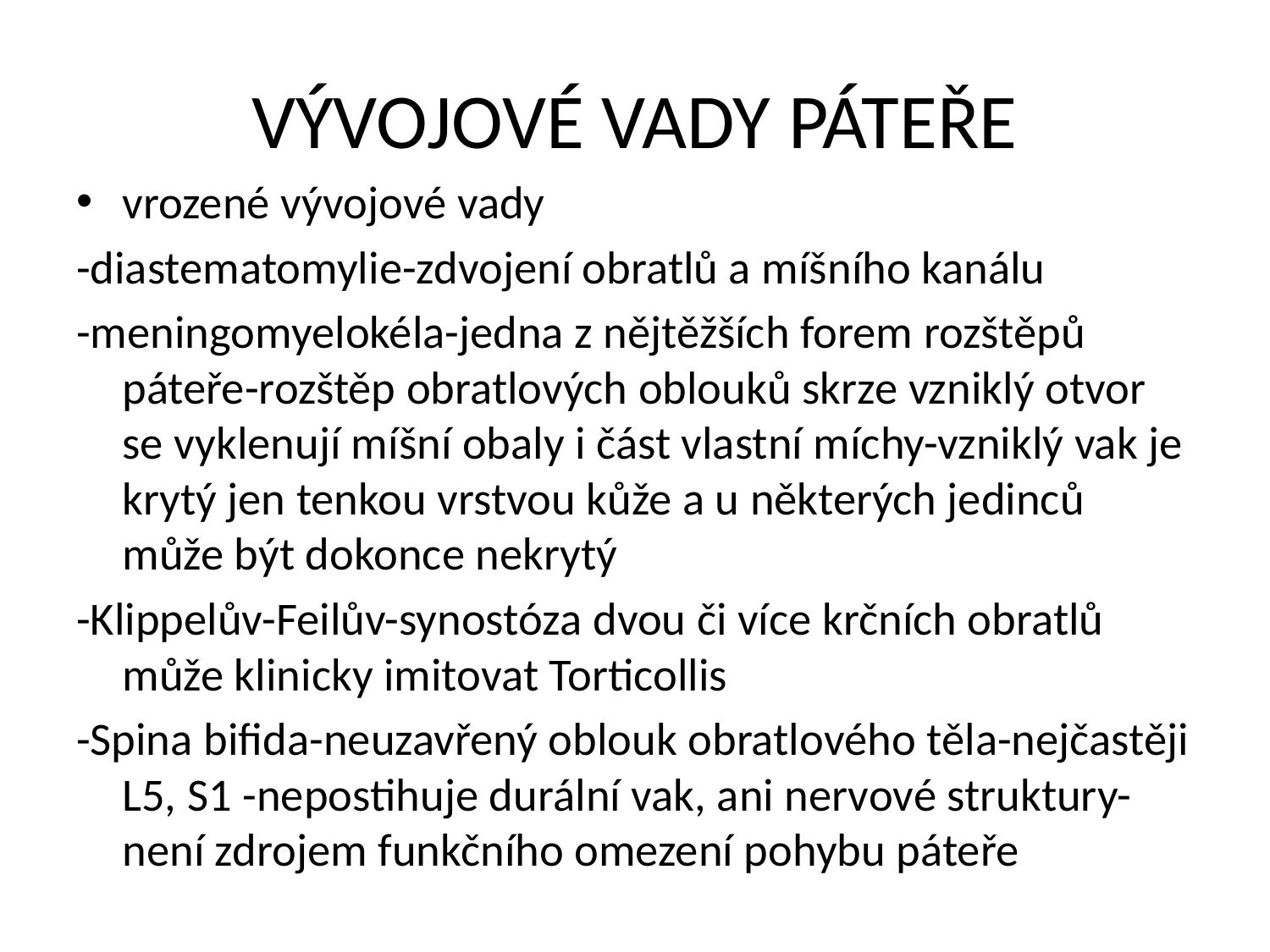

# VÝVOJOVÉ VADY PÁTEŘE
vrozené vývojové vady
-diastematomylie-zdvojení obratlů a míšního kanálu
-meningomyelokéla-jedna z nějtěžších forem rozštěpů páteře-rozštěp obratlových oblouků skrze vzniklý otvor se vyklenují míšní obaly i část vlastní míchy-vzniklý vak je krytý jen tenkou vrstvou kůže a u některých jedinců může být dokonce nekrytý
-Klippelův-Feilův-synostóza dvou či více krčních obratlů  může klinicky imitovat Torticollis
-Spina bifida-neuzavřený oblouk obratlového těla-nejčastěji L5, S1 -nepostihuje durální vak, ani nervové struktury-není zdrojem funkčního omezení pohybu páteře